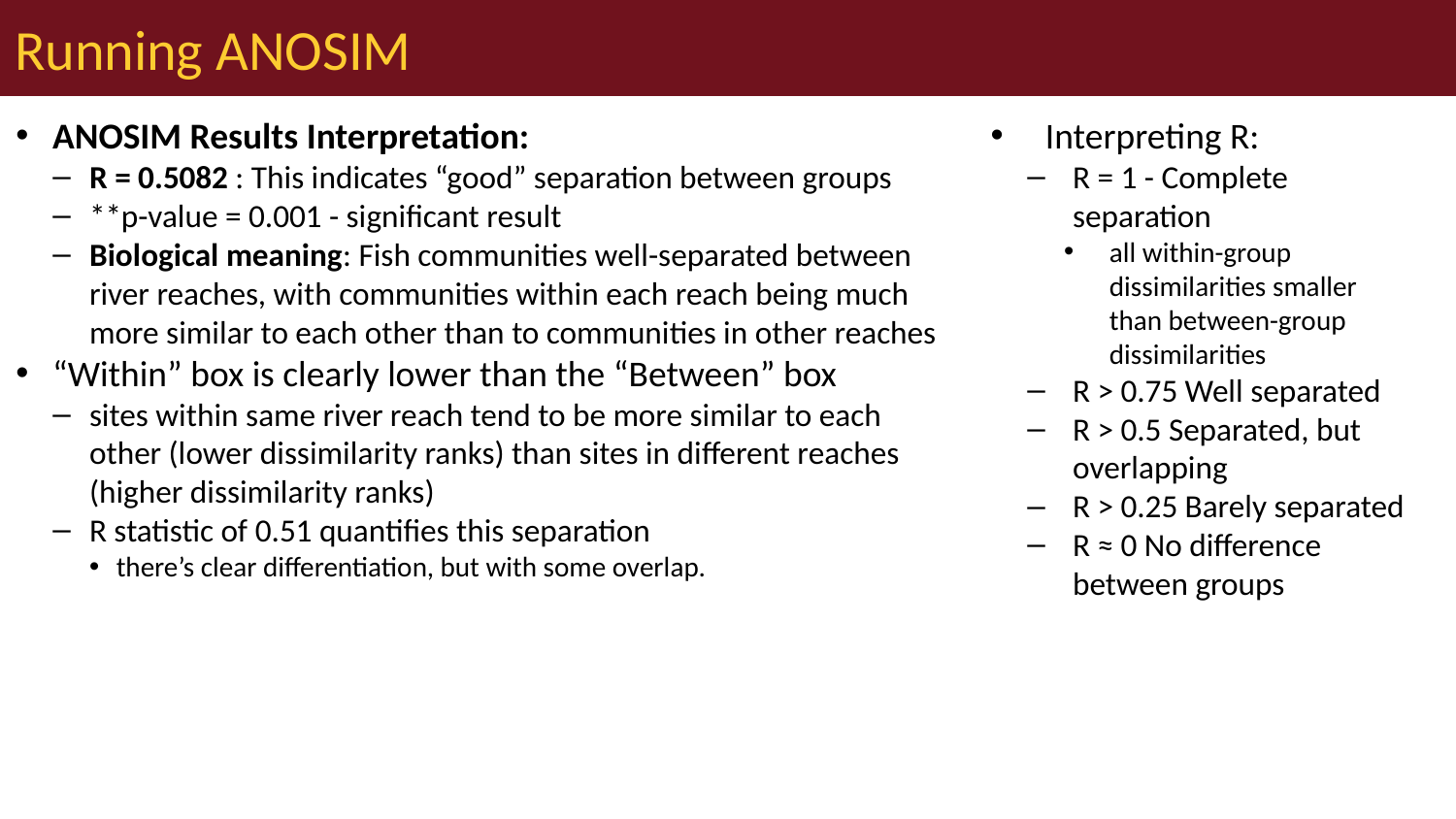

# Running ANOSIM
ANOSIM Results Interpretation:
R = 0.5082 : This indicates “good” separation between groups
**p-value = 0.001 - significant result
Biological meaning: Fish communities well-separated between river reaches, with communities within each reach being much more similar to each other than to communities in other reaches
“Within” box is clearly lower than the “Between” box
sites within same river reach tend to be more similar to each other (lower dissimilarity ranks) than sites in different reaches (higher dissimilarity ranks)
R statistic of 0.51 quantifies this separation
there’s clear differentiation, but with some overlap.
Interpreting R:
R = 1 - Complete separation
all within-group dissimilarities smaller than between-group dissimilarities
R > 0.75 Well separated
R > 0.5 Separated, but overlapping
R > 0.25 Barely separated
R ≈ 0 No difference between groups